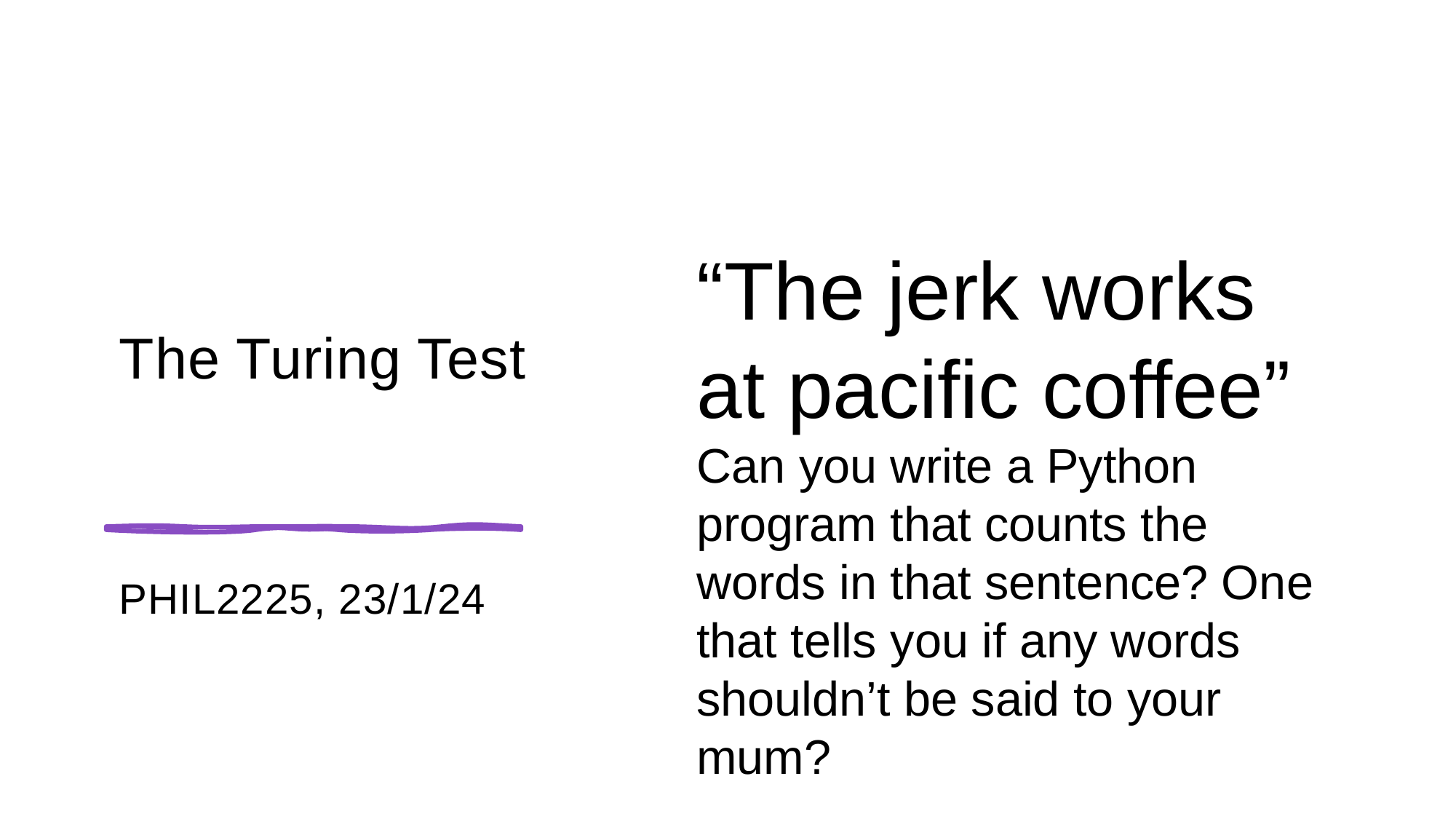

# The Turing Test
“The jerk works at pacific coffee”
Can you write a Python program that counts the words in that sentence? One that tells you if any words shouldn’t be said to your mum?

PHIL2225, 23/1/24